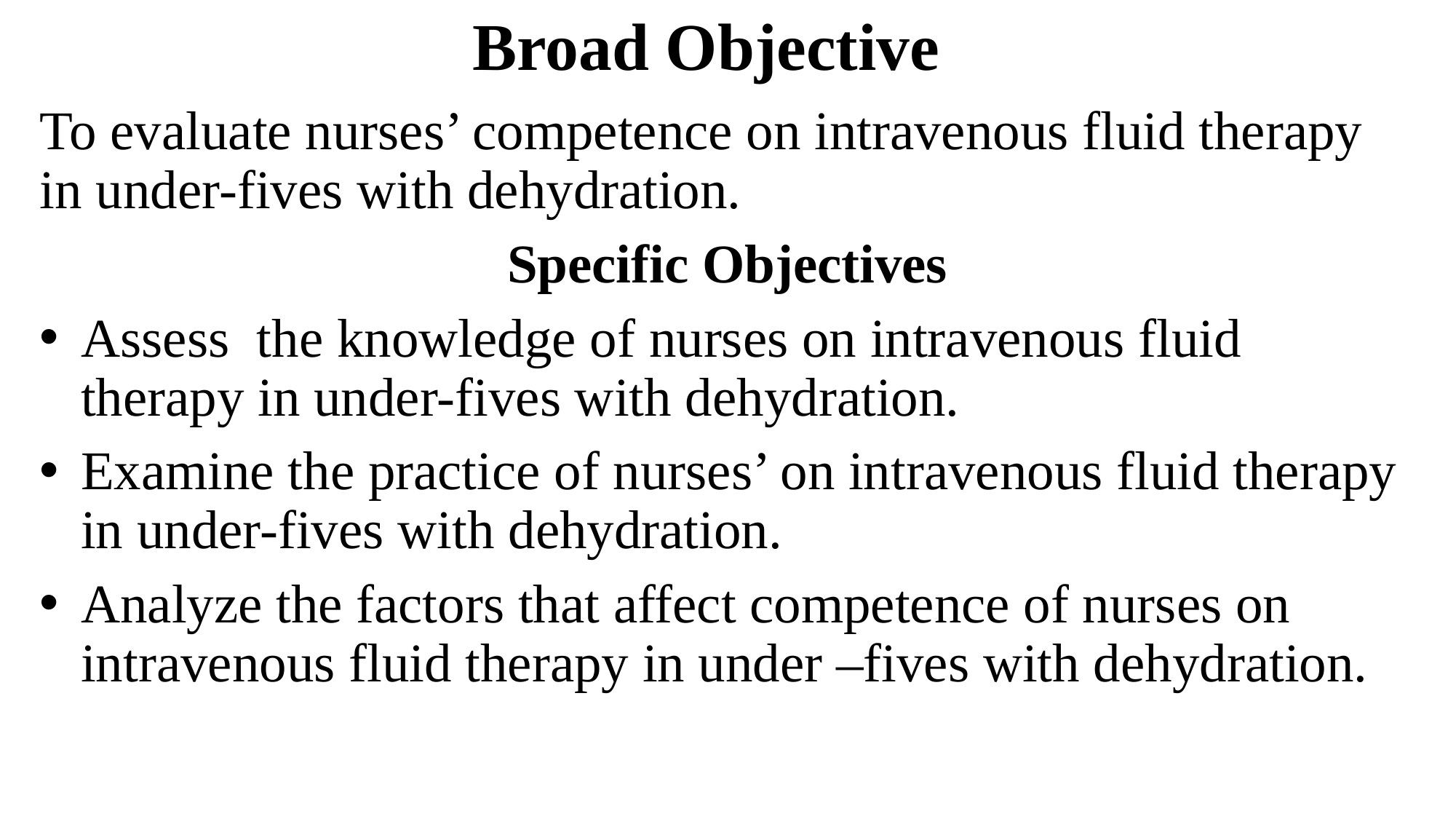

# Broad Objective
To evaluate nurses’ competence on intravenous fluid therapy  in under-fives with dehydration.
Specific Objectives
Assess  the knowledge of nurses on intravenous fluid therapy in under-fives with dehydration.
Examine the practice of nurses’ on intravenous fluid therapy in under-fives with dehydration.
Analyze the factors that affect competence of nurses on intravenous fluid therapy in under –fives with dehydration.